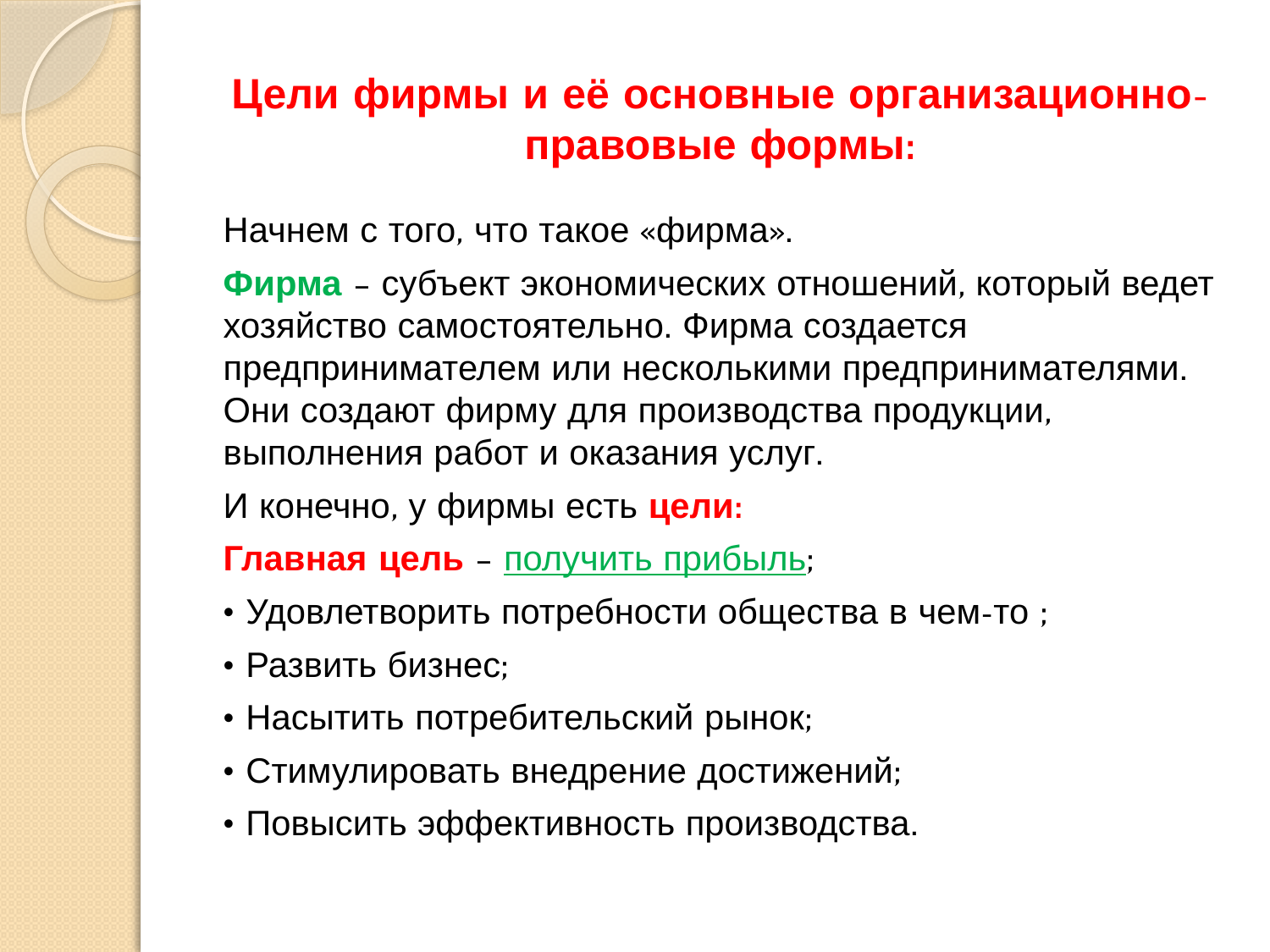

# Цели фирмы и её основные организационно-правовые формы:
Начнем с того, что такое «фирма».
Фирма – субъект экономических отношений, который ведет хозяйство самостоятельно. Фирма создается предпринимателем или несколькими предпринимателями. Они создают фирму для производства продукции, выполнения работ и оказания услуг.
И конечно, у фирмы есть цели:
Главная цель – получить прибыль;
• Удовлетворить потребности общества в чем-то ;
• Развить бизнес;
• Насытить потребительский рынок;
• Стимулировать внедрение достижений;
• Повысить эффективность производства.